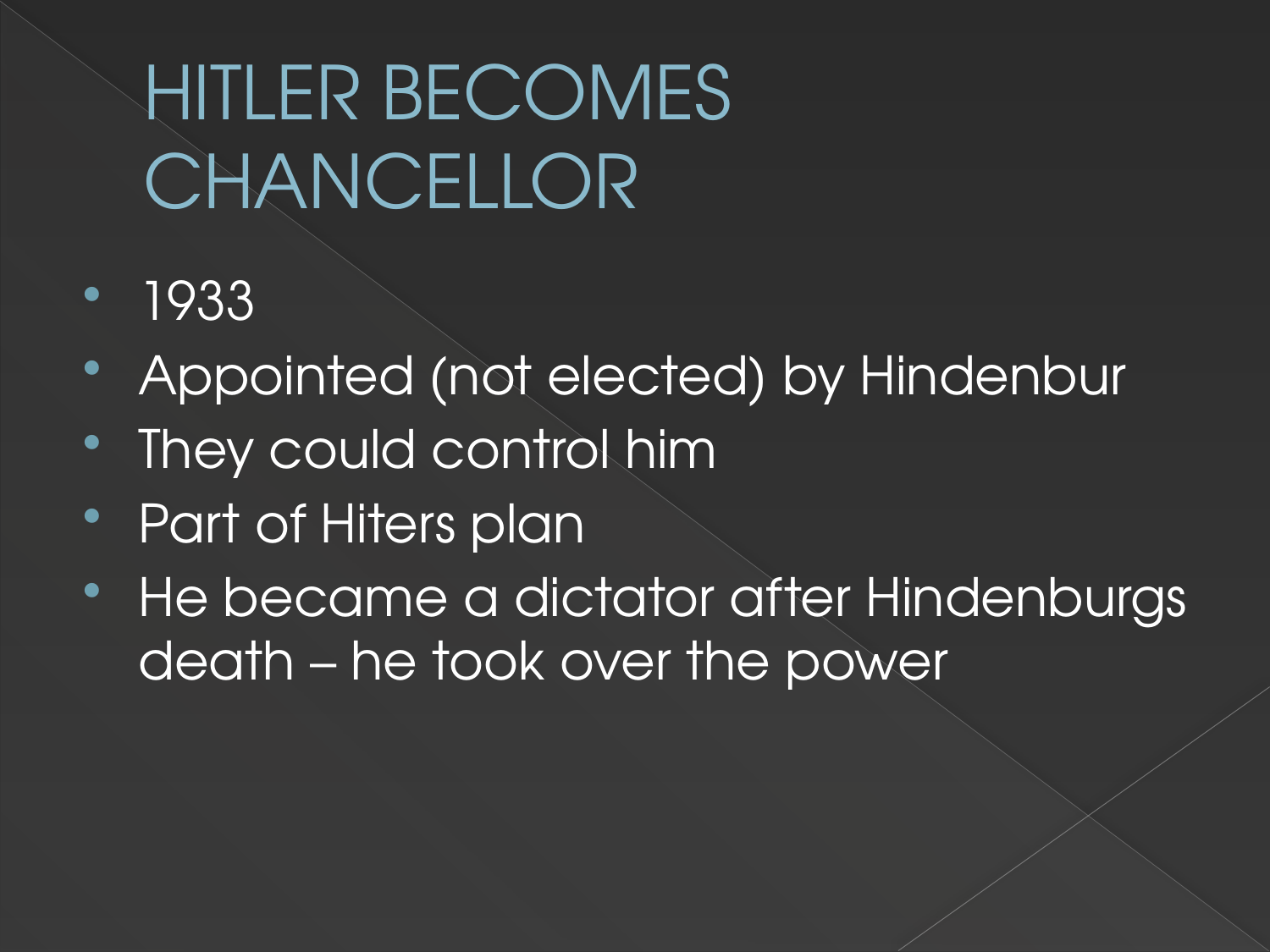

# HITLER BECOMES CHANCELLOR
1933
Appointed (not elected) by Hindenbur
They could control him
Part of Hiters plan
He became a dictator after Hindenburgs death – he took over the power